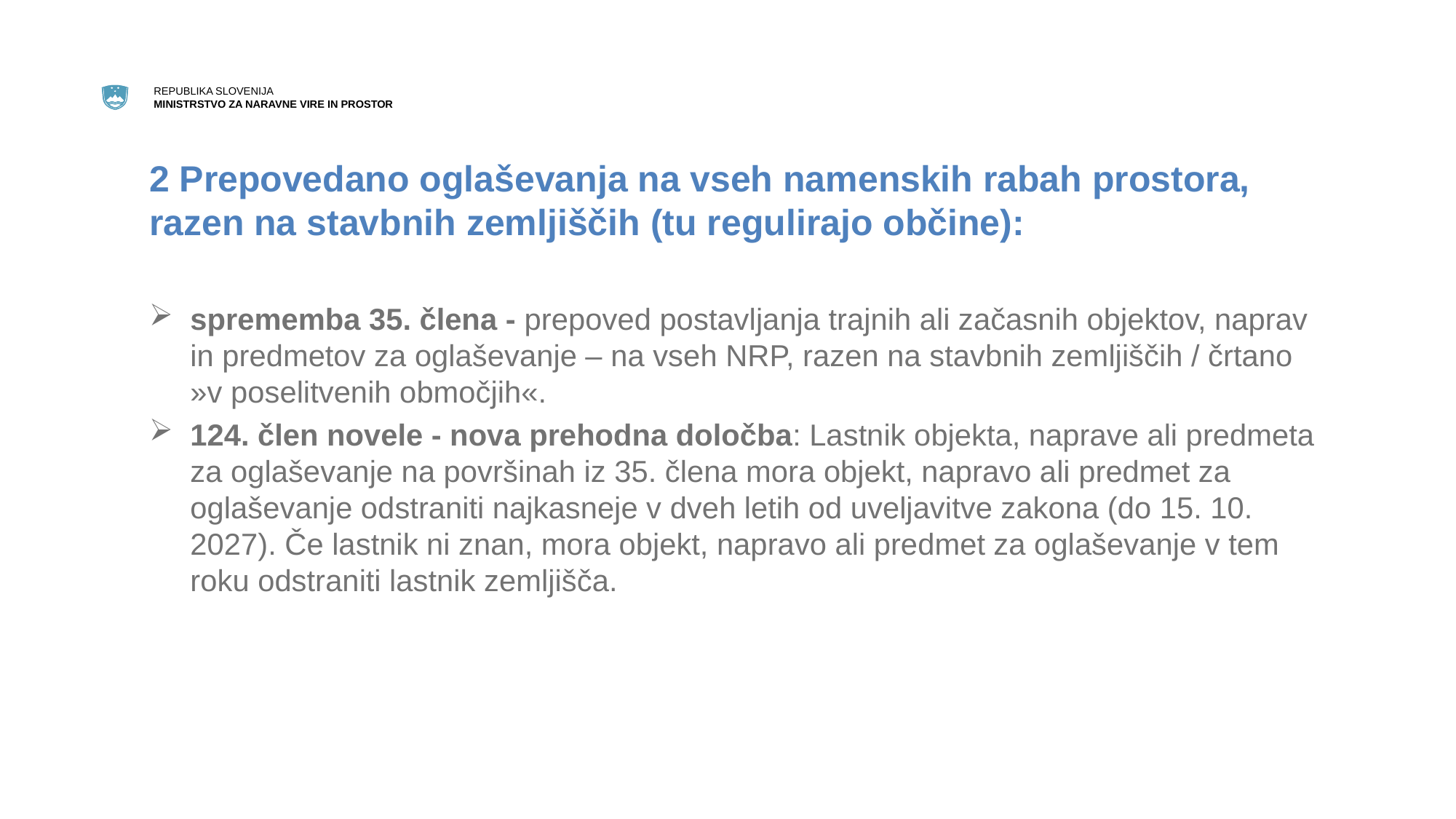

2 Prepovedano oglaševanja na vseh namenskih rabah prostora, razen na stavbnih zemljiščih (tu regulirajo občine):

sprememba 35. člena - prepoved postavljanja trajnih ali začasnih objektov, naprav in predmetov za oglaševanje – na vseh NRP, razen na stavbnih zemljiščih / črtano »v poselitvenih območjih«.
124. člen novele - nova prehodna določba: Lastnik objekta, naprave ali predmeta za oglaševanje na površinah iz 35. člena mora objekt, napravo ali predmet za oglaševanje odstraniti najkasneje v dveh letih od uveljavitve zakona (do 15. 10. 2027). Če lastnik ni znan, mora objekt, napravo ali predmet za oglaševanje v tem roku odstraniti lastnik zemljišča.